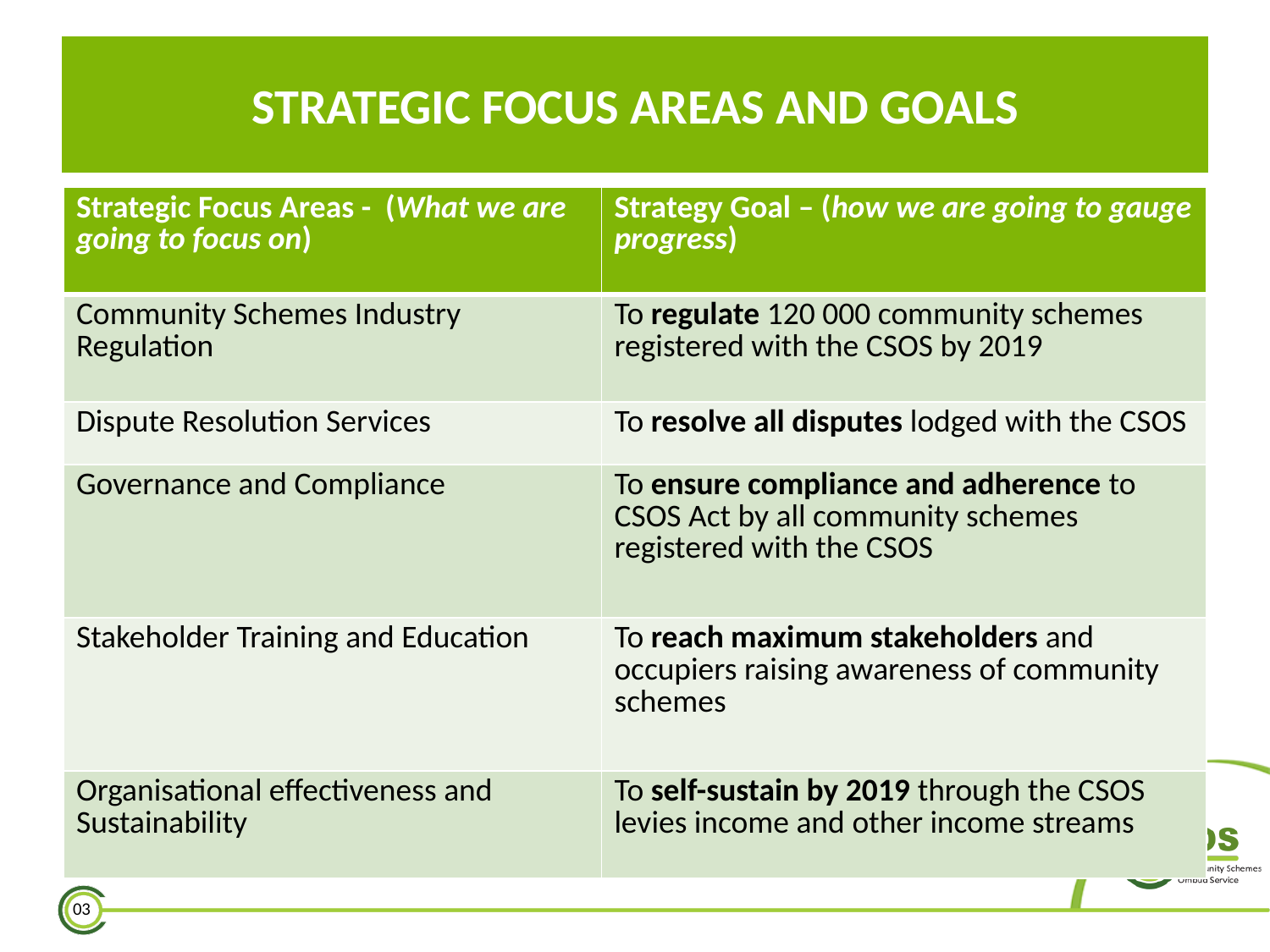

# WHAT IS A COMMUNITY SCHEME?
STRATEGIC FOCUS AREAS AND GOALS
| Strategic Focus Areas - (What we are going to focus on) | Strategy Goal – (how we are going to gauge progress) |
| --- | --- |
| Community Schemes Industry Regulation | To regulate 120 000 community schemes registered with the CSOS by 2019 |
| Dispute Resolution Services | To resolve all disputes lodged with the CSOS |
| Governance and Compliance | To ensure compliance and adherence to CSOS Act by all community schemes registered with the CSOS |
| Stakeholder Training and Education | To reach maximum stakeholders and occupiers raising awareness of community schemes |
| Organisational effectiveness and Sustainability | To self-sustain by 2019 through the CSOS levies income and other income streams |
03